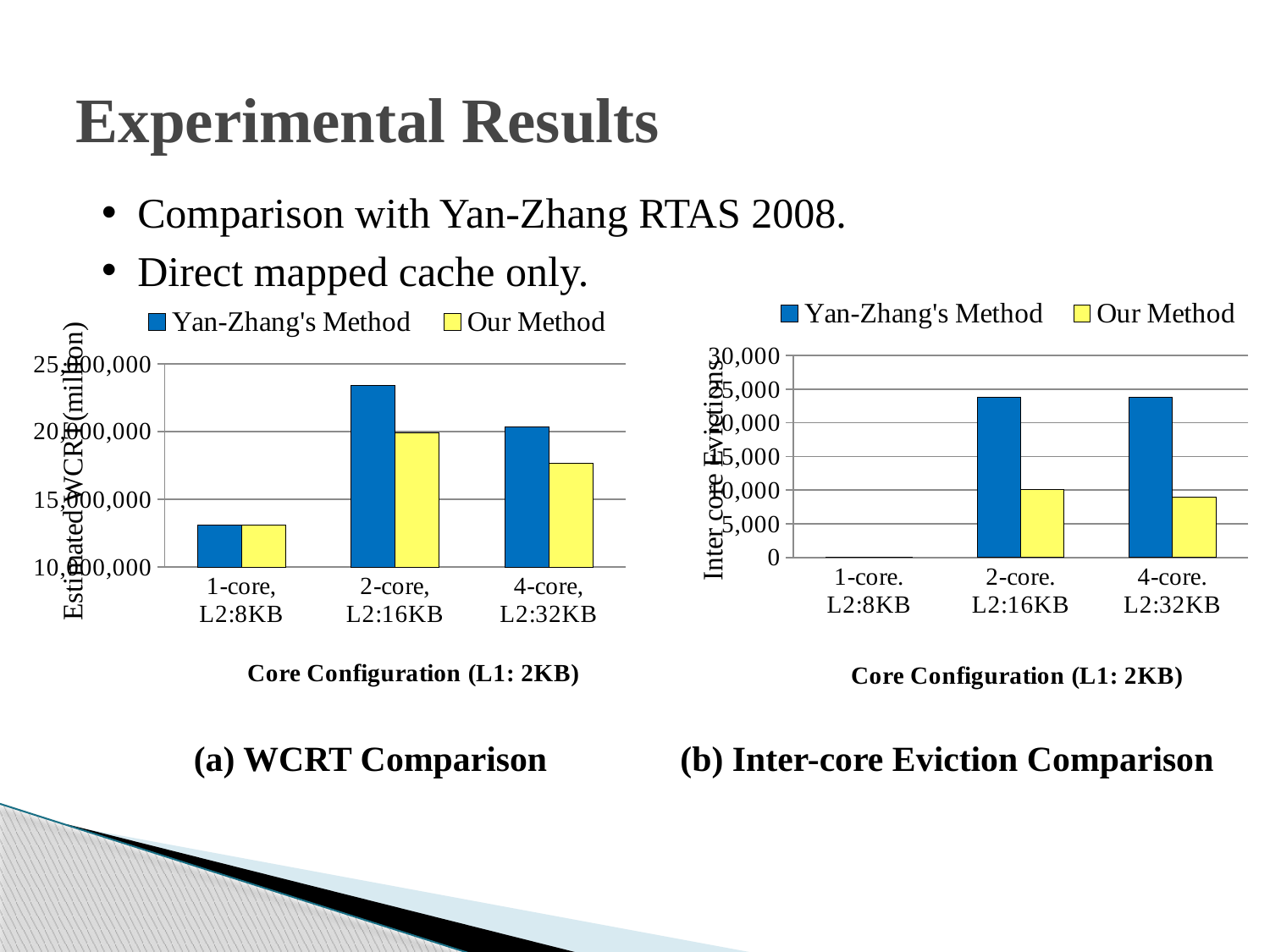

# Experimental Results
Comparison with Yan-Zhang RTAS 2008.
Direct mapped cache only.

### Chart

| Category | Yan-Zhang's Method | Our Method |
|---|---|---|
| 1-core. L2:8KB | 0.0 | 0.0 |
| 2-core. L2:16KB | 23816.0 | 10037.0 |
| 4-core. L2:32KB | 23806.0 | 8976.0 |

### Chart

| Category | Yan-Zhang's Method | Our Method |
|---|---|---|
| 1-core, L2:8KB | 13125973.0 | 13125973.0 |
| 2-core, L2:16KB | 23394771.0 | 19919620.0 |
| 4-core, L2:32KB | 20346584.0 | 17683542.0 |
(a) WCRT Comparison
(b) Inter-core Eviction Comparison